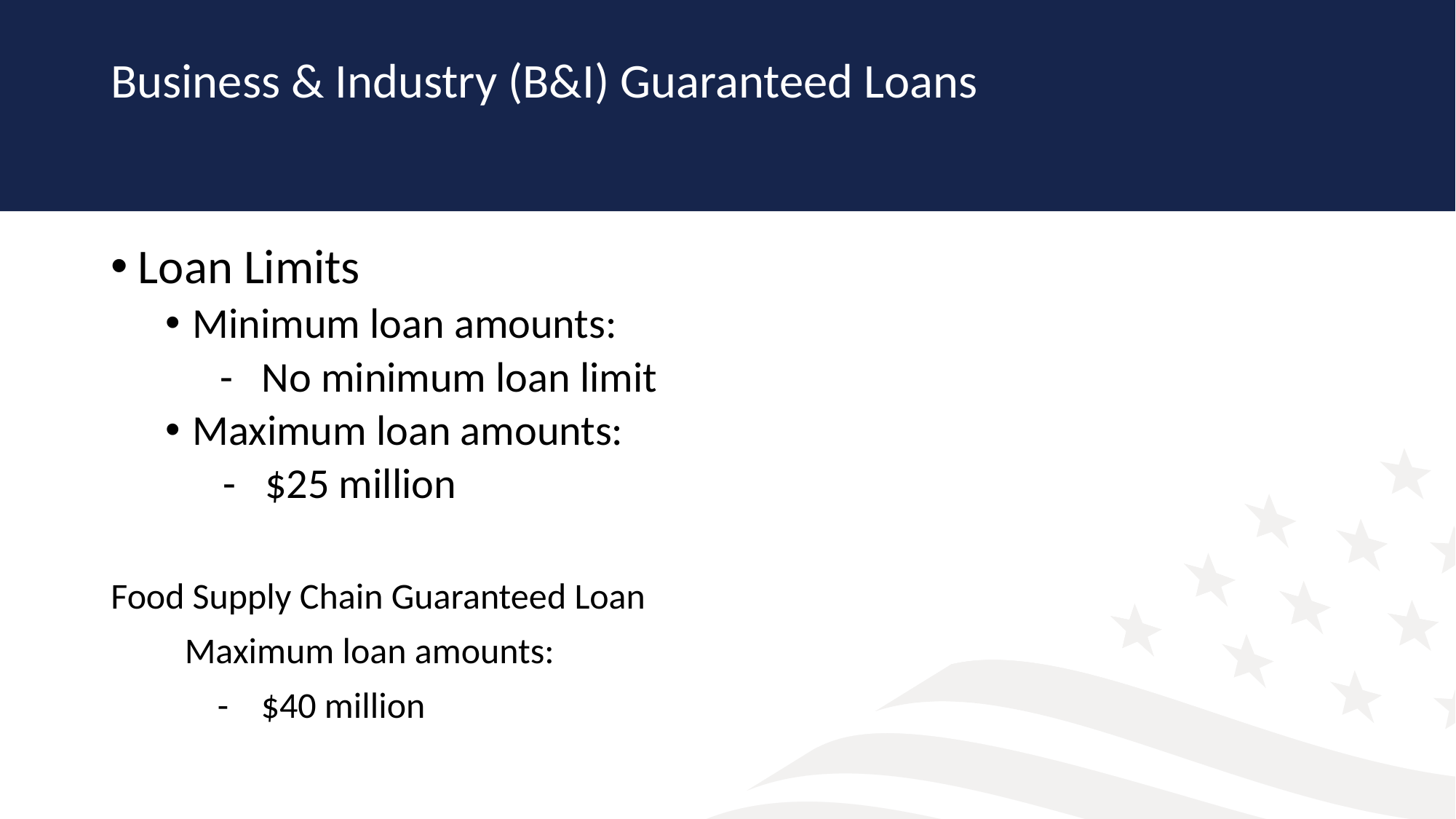

# Business & Industry (B&I) Guaranteed Loans
Loan Limits
Minimum loan amounts:
-   No minimum loan limit
Maximum loan amounts:
      -   $25 million

Food Supply Chain Guaranteed Loan
         Maximum loan amounts:
             -    $40 million